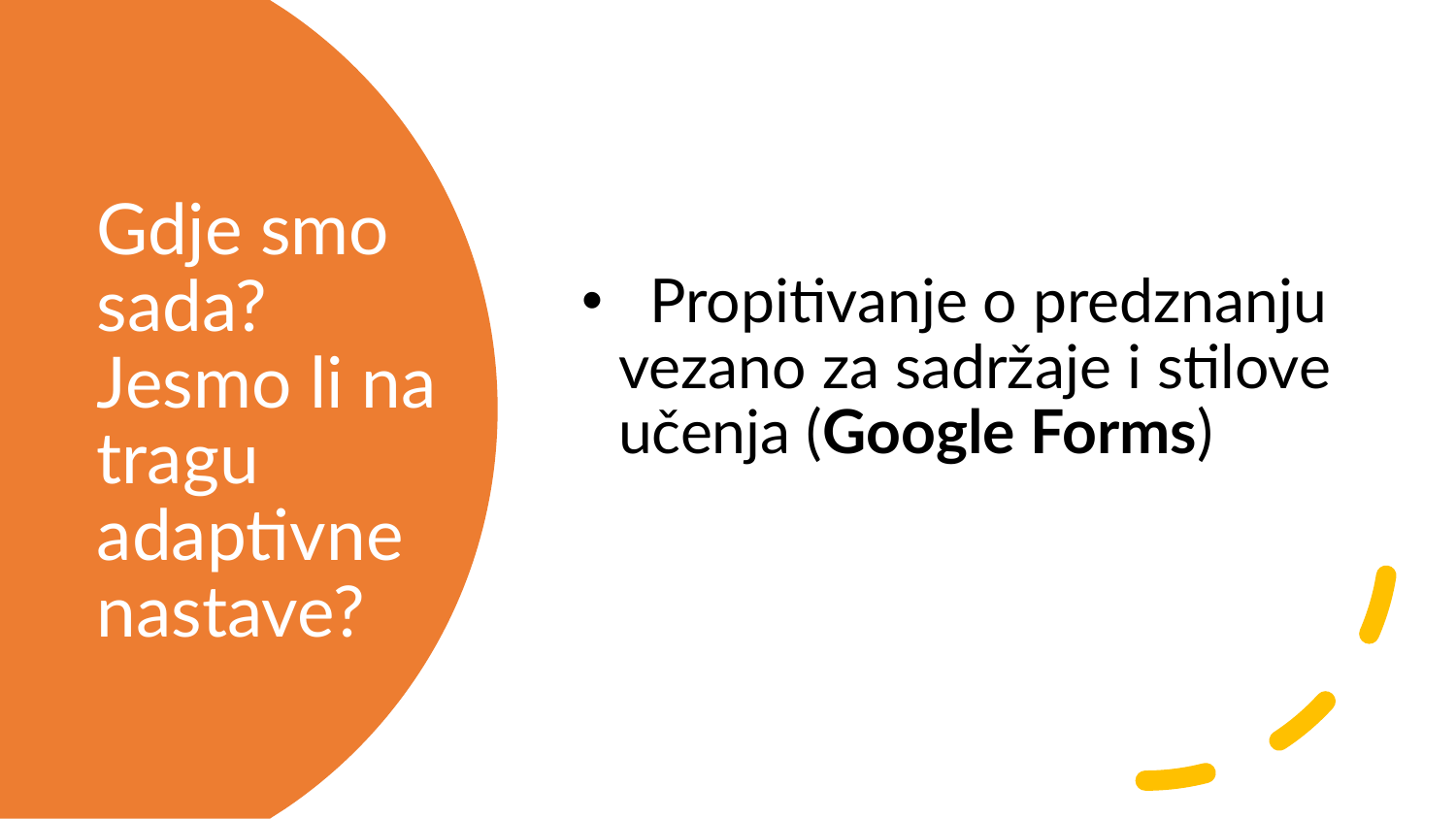

Propitivanje o predznanju vezano za sadržaje i stilove učenja (Google Forms)

# Gdje smo sada? Jesmo li na tragu adaptivne nastave?